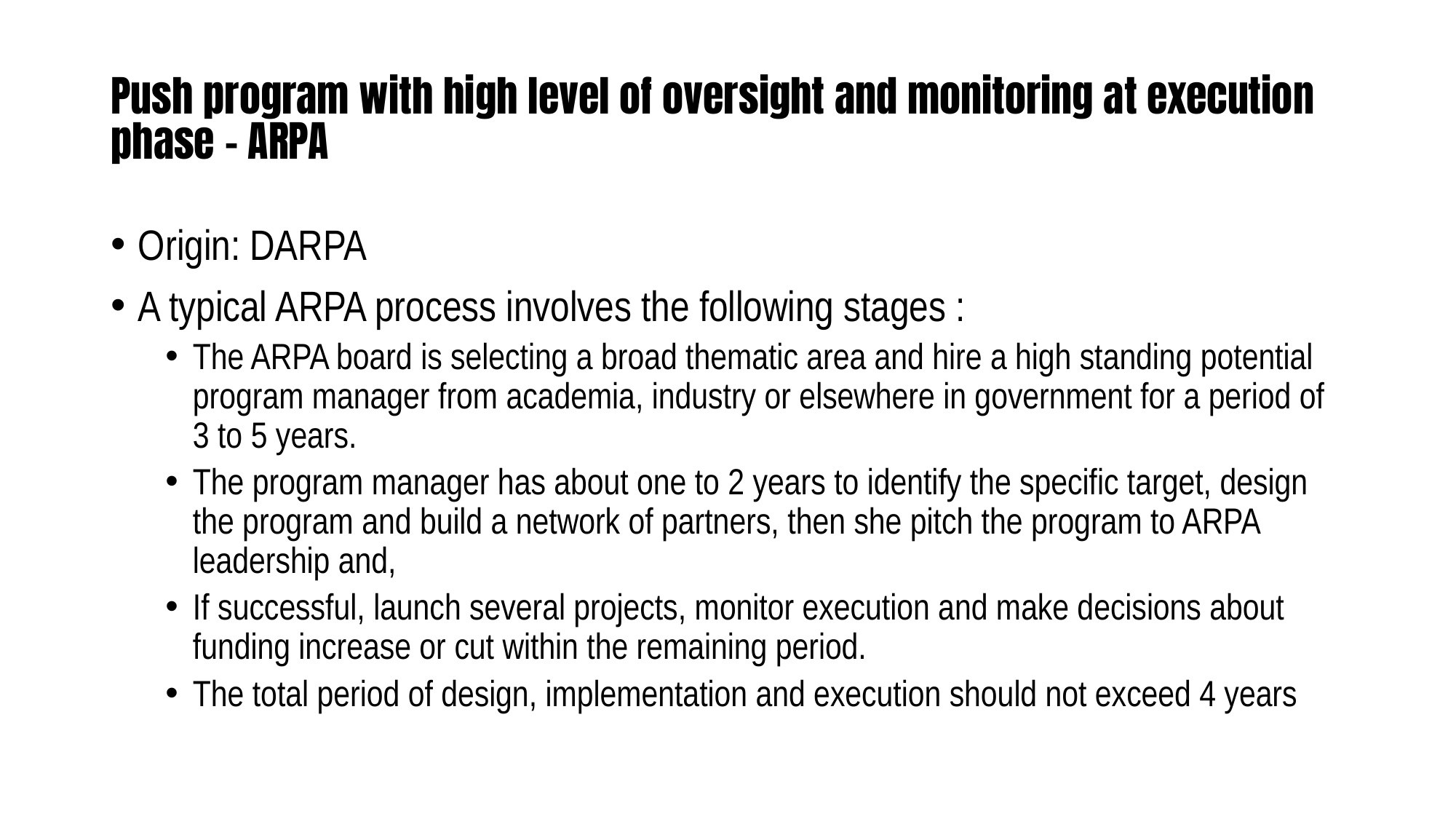

# Push program with high level of oversight and monitoring at execution phase - ARPA
Origin: DARPA
A typical ARPA process involves the following stages :
The ARPA board is selecting a broad thematic area and hire a high standing potential program manager from academia, industry or elsewhere in government for a period of 3 to 5 years.
The program manager has about one to 2 years to identify the specific target, design the program and build a network of partners, then she pitch the program to ARPA leadership and,
If successful, launch several projects, monitor execution and make decisions about funding increase or cut within the remaining period.
The total period of design, implementation and execution should not exceed 4 years